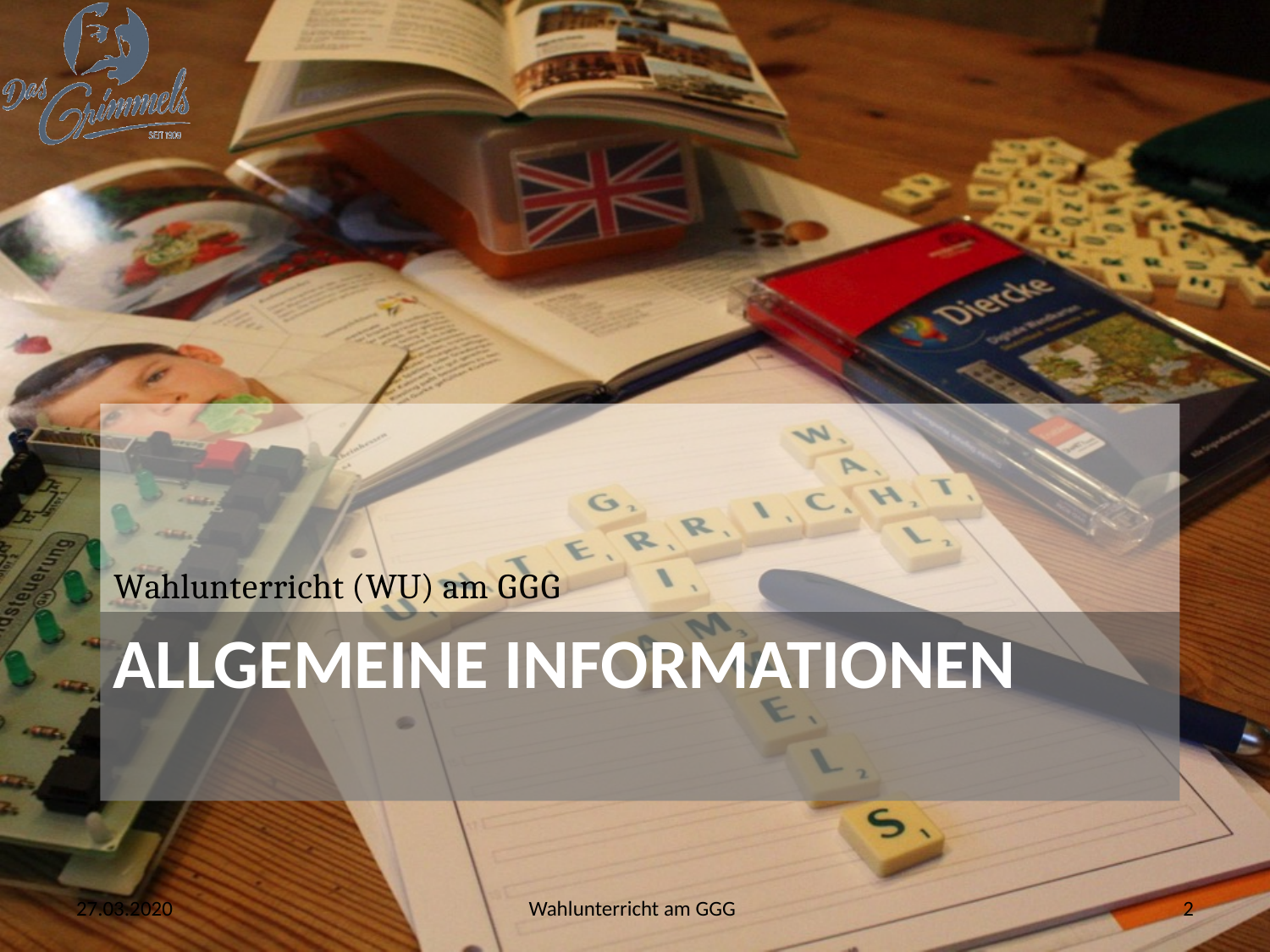

Wahlunterricht (WU) am GGG
# Allgemeine Informationen
27.03.2020
Wahlunterricht am GGG
2